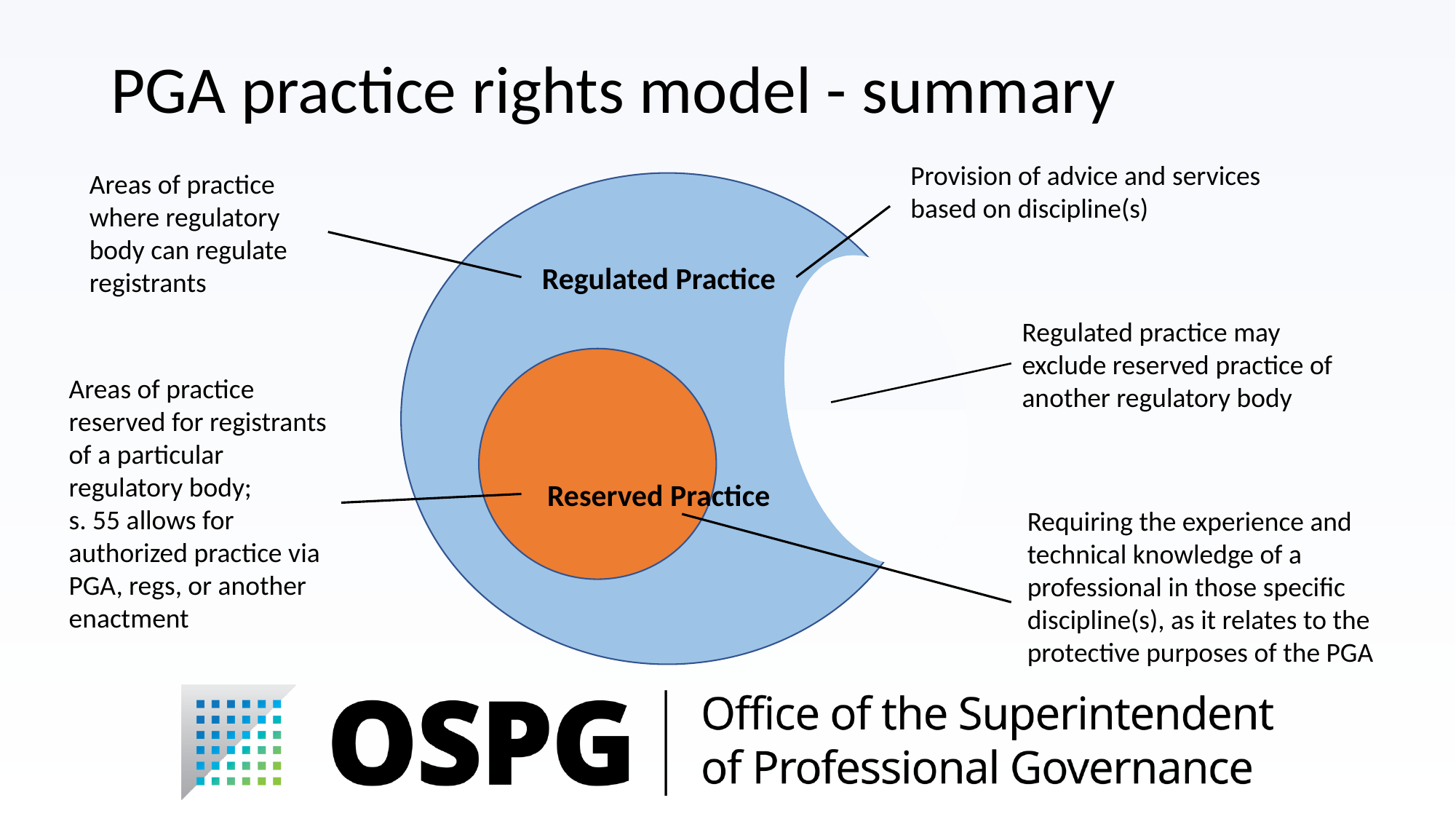

# PGA practice rights model - summary
Provision of advice and services
based on discipline(s)
Areas of practice where regulatory body can regulate registrants

Regulated Practice
Regulated practice may exclude reserved practice of another regulatory body

Areas of practice reserved for registrants of a particular regulatory body;
s. 55 allows for authorized practice via PGA, regs, or another enactment
Reserved Practice
Requiring the experience and technical knowledge of a professional in those specific discipline(s), as it relates to the protective purposes of the PGA